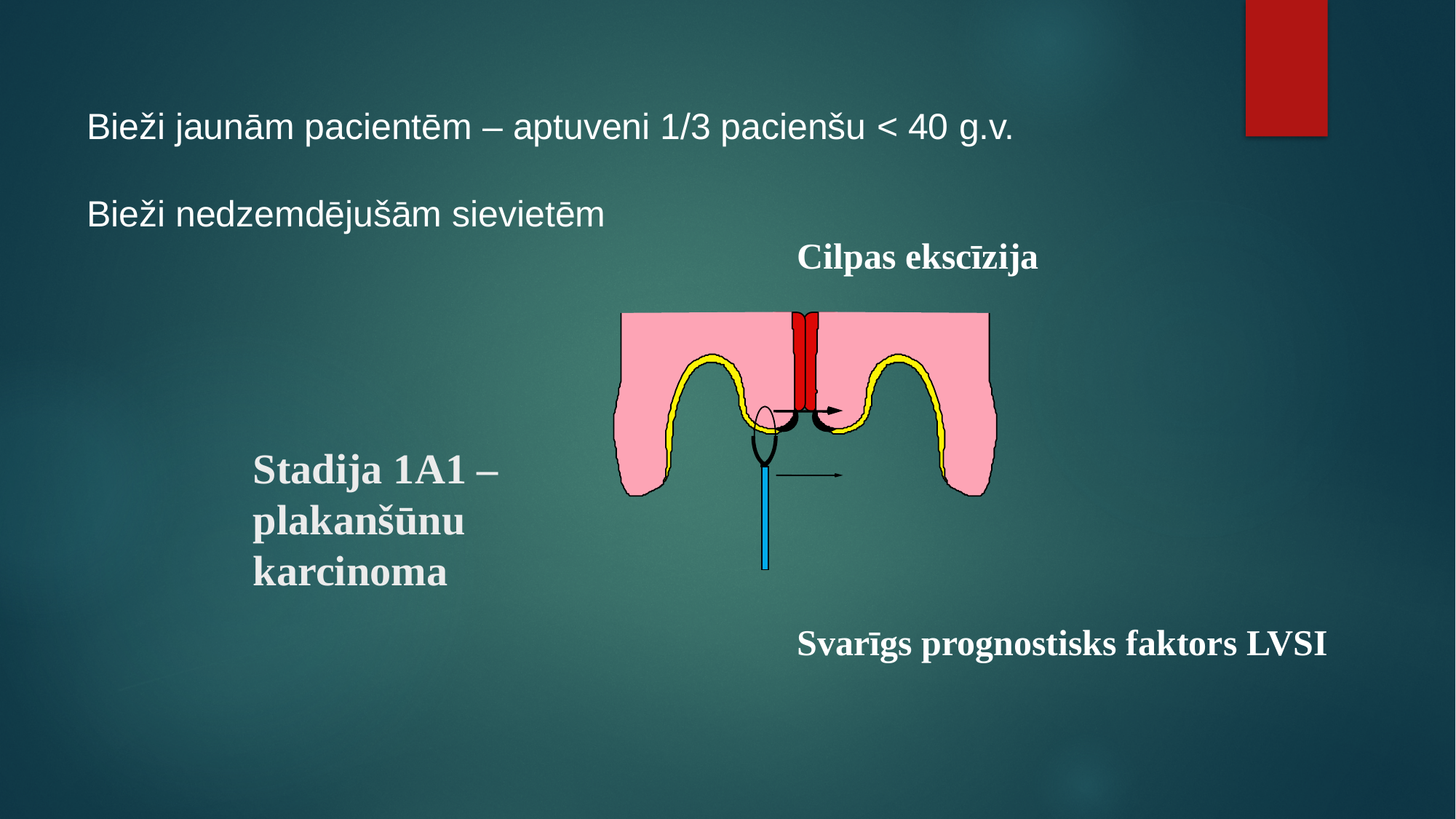

Bieži jaunām pacientēm – aptuveni 1/3 pacienšu < 40 g.v.

Bieži nedzemdējušām sievietēm
Cilpas ekscīzija

Svarīgs prognostisks faktors LVSI

Stadija 1A1 – plakanšūnu karcinoma